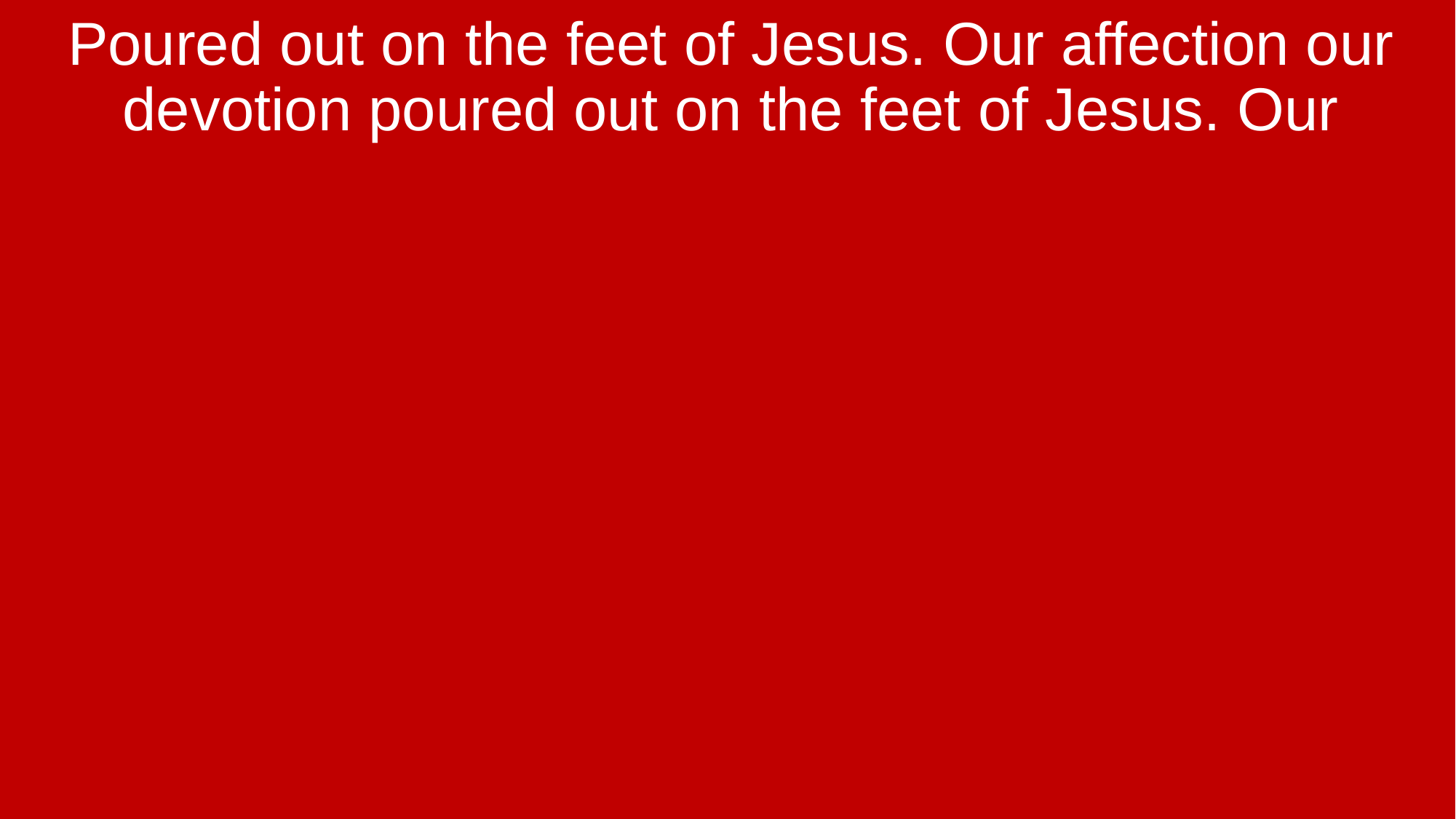

Poured out on the feet of Jesus. Our affection our devotion poured out on the feet of Jesus. Our